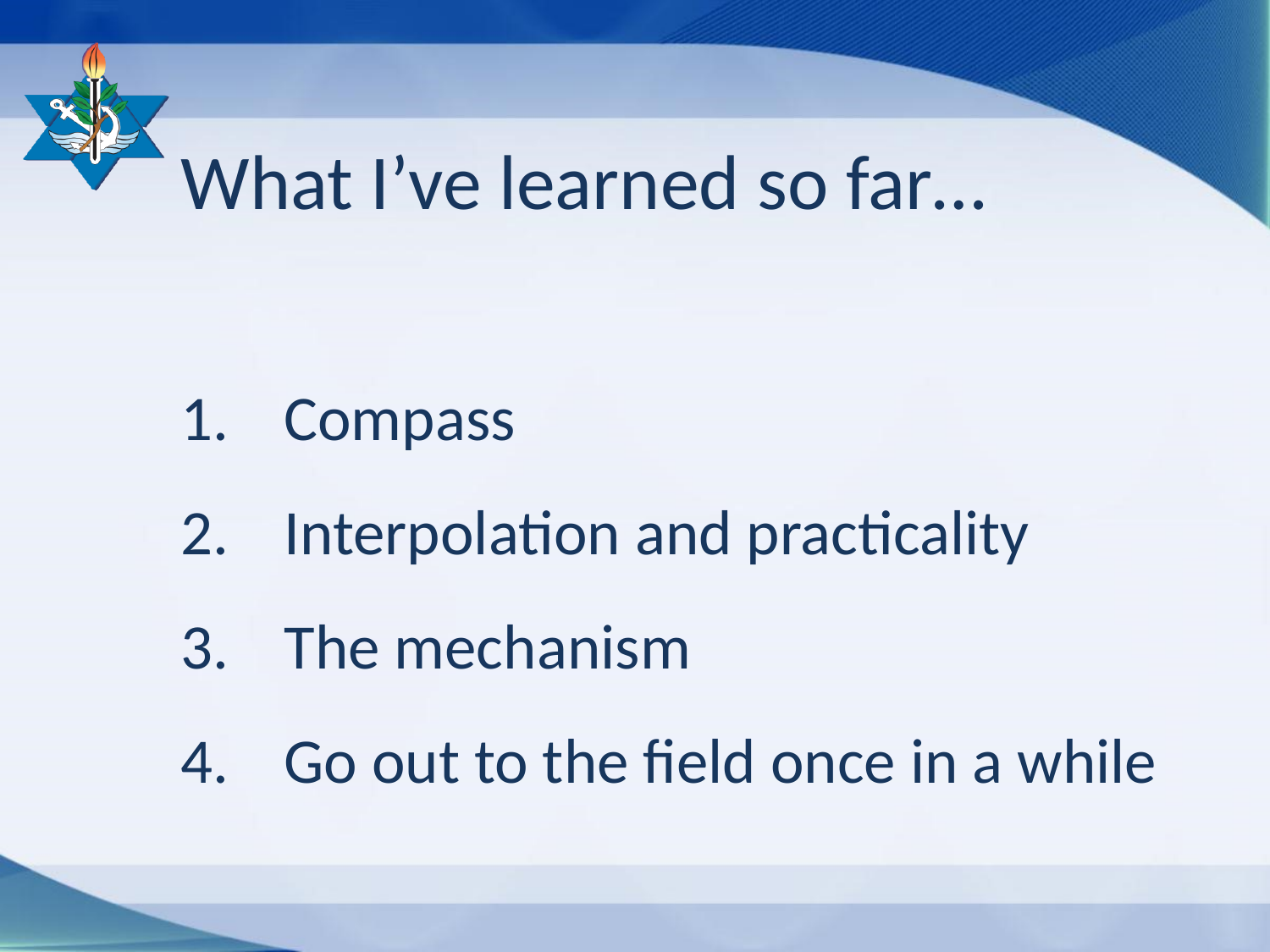

What I’ve learned so far…

Compass
Interpolation and practicality
The mechanism
Go out to the field once in a while